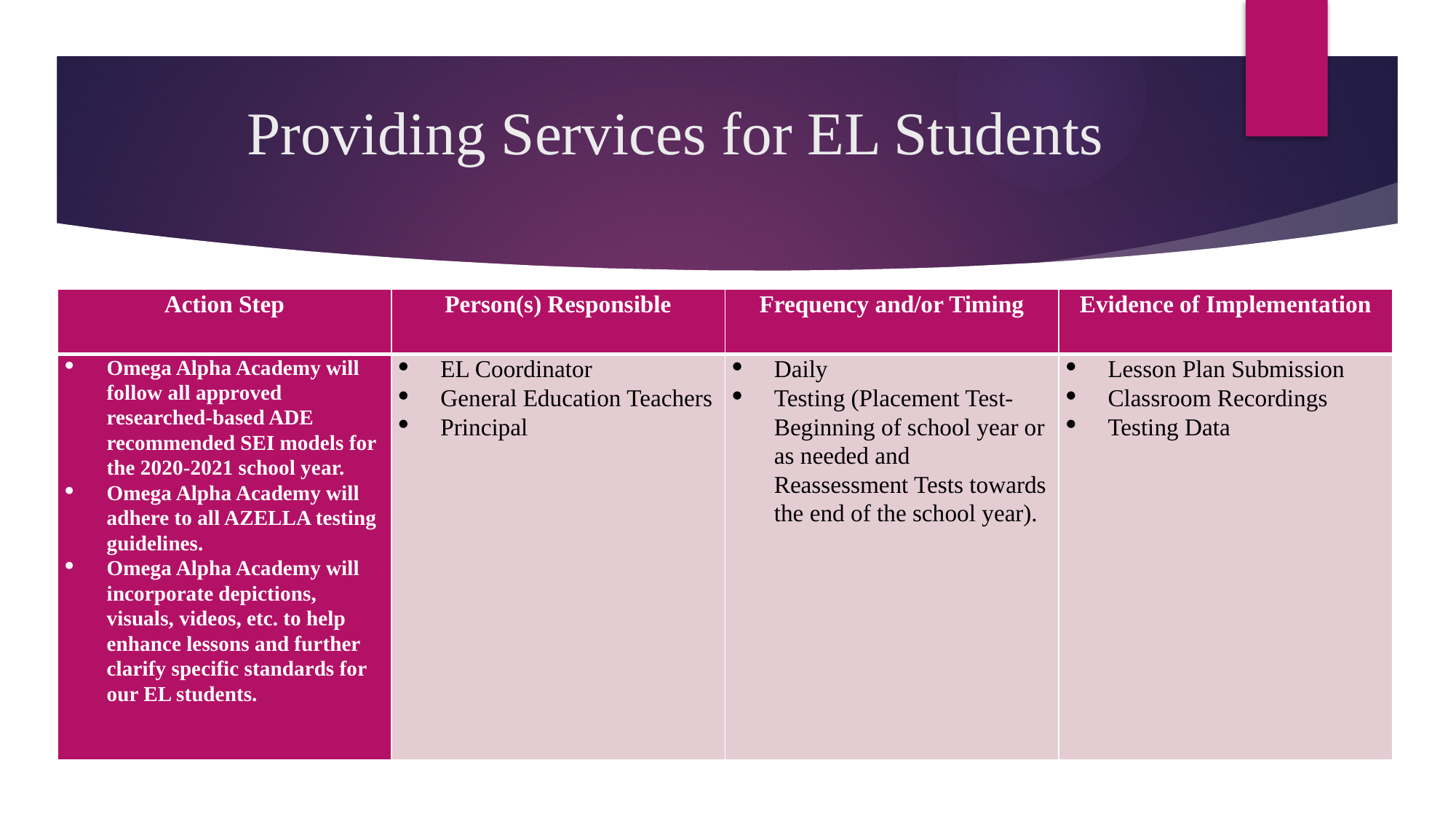

# Providing Services for EL Students
| Action Step | Person(s) Responsible | Frequency and/or Timing | Evidence of Implementation |
| --- | --- | --- | --- |
| Omega Alpha Academy will follow all approved researched-based ADE recommended SEI models for the 2020-2021 school year. Omega Alpha Academy will adhere to all AZELLA testing guidelines. Omega Alpha Academy will incorporate depictions, visuals, videos, etc. to help enhance lessons and further clarify specific standards for our EL students. | EL Coordinator General Education Teachers Principal | Daily Testing (Placement Test-Beginning of school year or as needed and Reassessment Tests towards the end of the school year). | Lesson Plan Submission Classroom Recordings Testing Data |